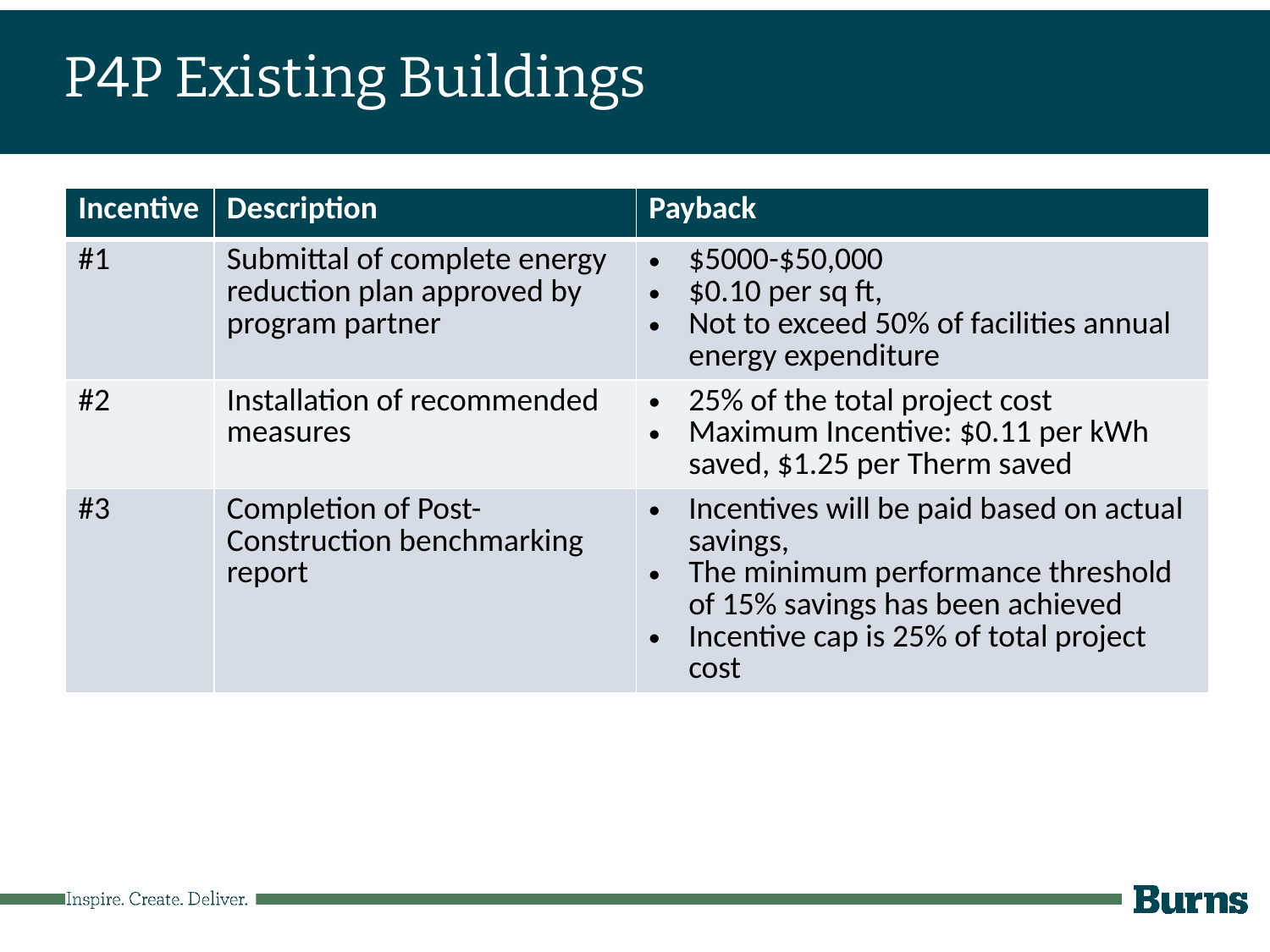

# P4P Existing Buildings
| Incentive | Description | Payback |
| --- | --- | --- |
| #1 | Submittal of complete energy reduction plan approved by program partner | $5000-$50,000 $0.10 per sq ft, Not to exceed 50% of facilities annual energy expenditure |
| #2 | Installation of recommended measures | 25% of the total project cost Maximum Incentive: $0.11 per kWh saved, $1.25 per Therm saved |
| #3 | Completion of Post-Construction benchmarking report | Incentives will be paid based on actual savings, The minimum performance threshold of 15% savings has been achieved Incentive cap is 25% of total project cost |